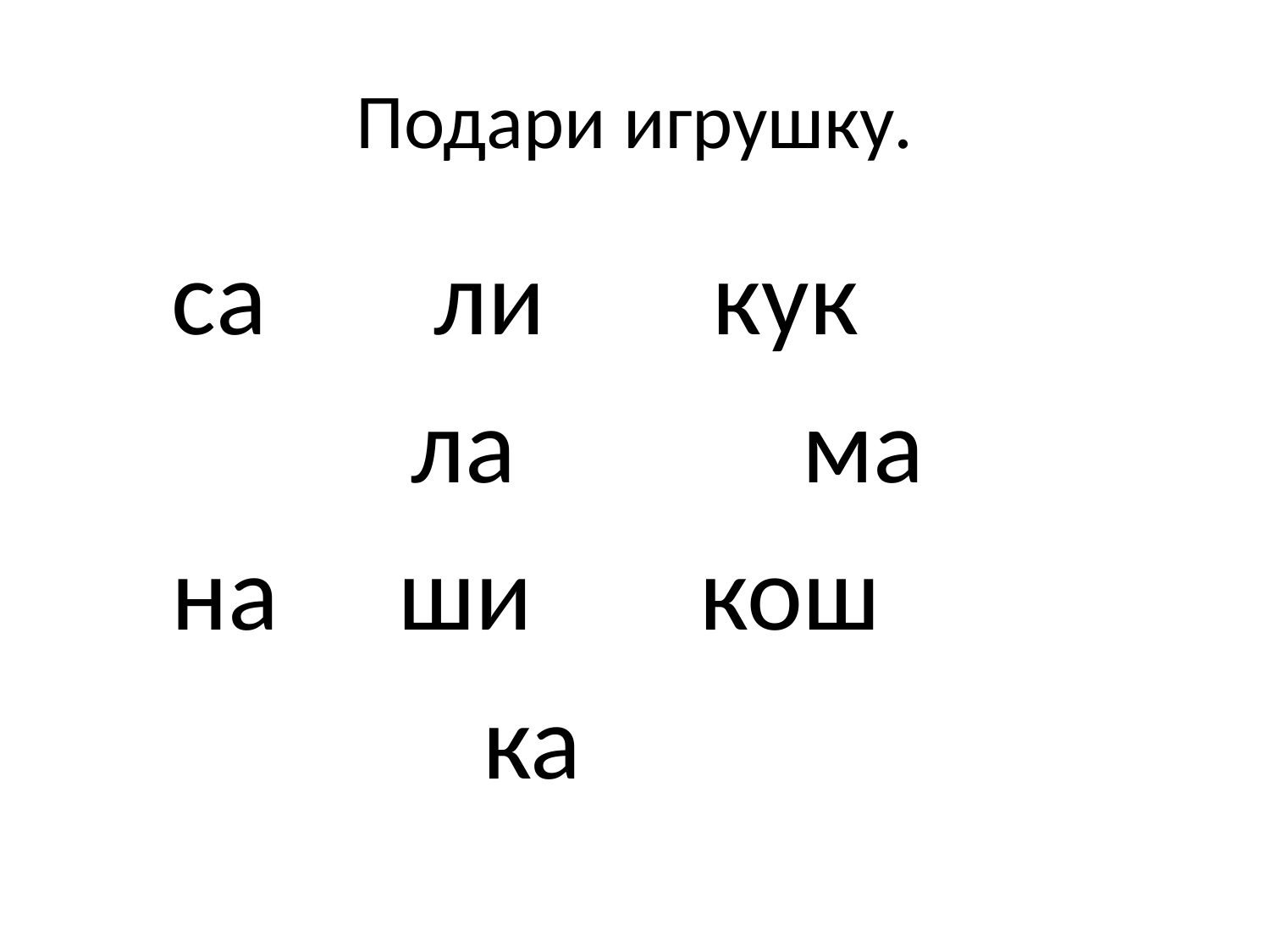

# Подари игрушку.
    са       ли       кук
              ла            ма
    на     ши       кош
                 ка